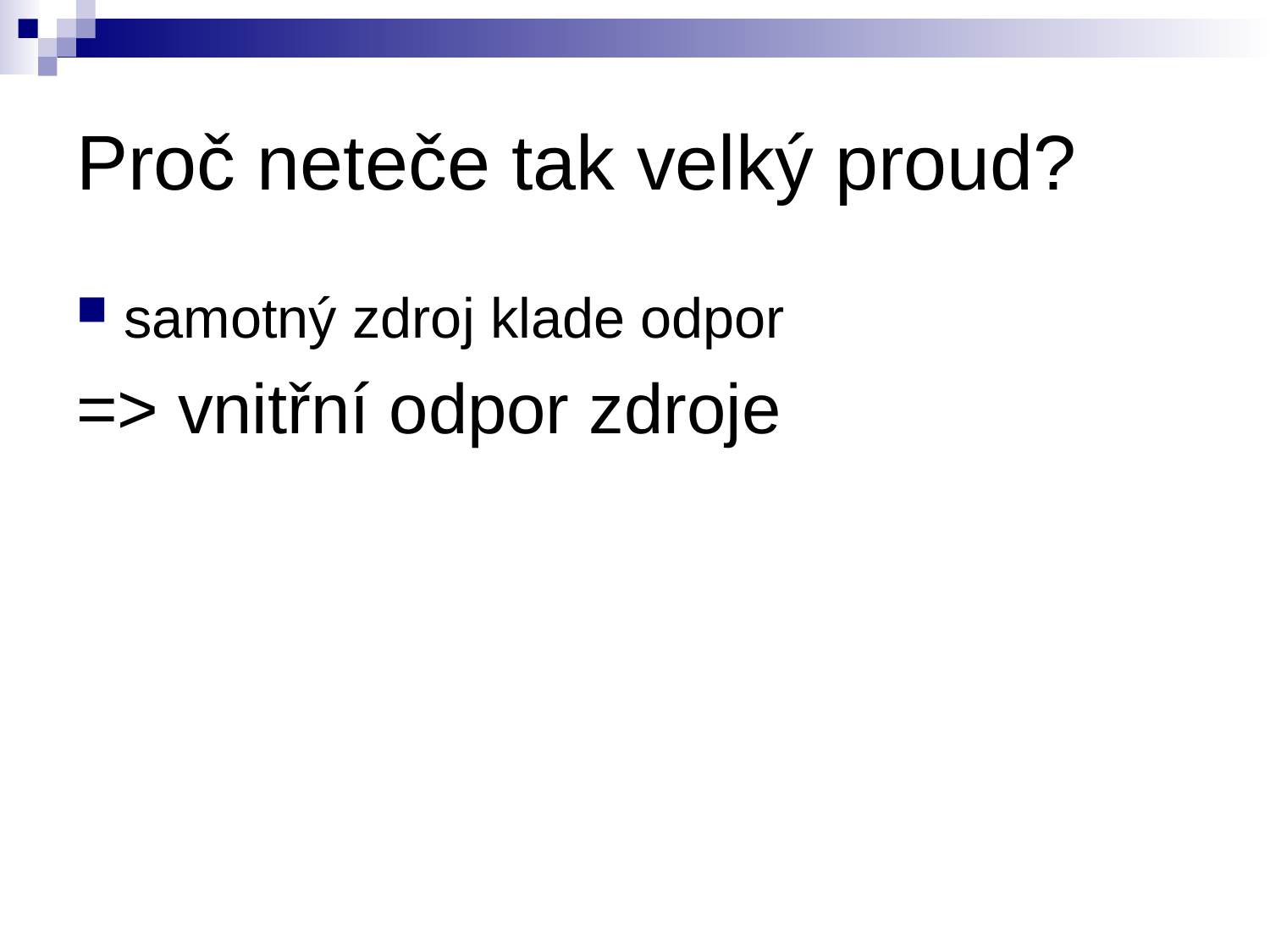

# Proč neteče tak velký proud?
samotný zdroj klade odpor
=> vnitřní odpor zdroje